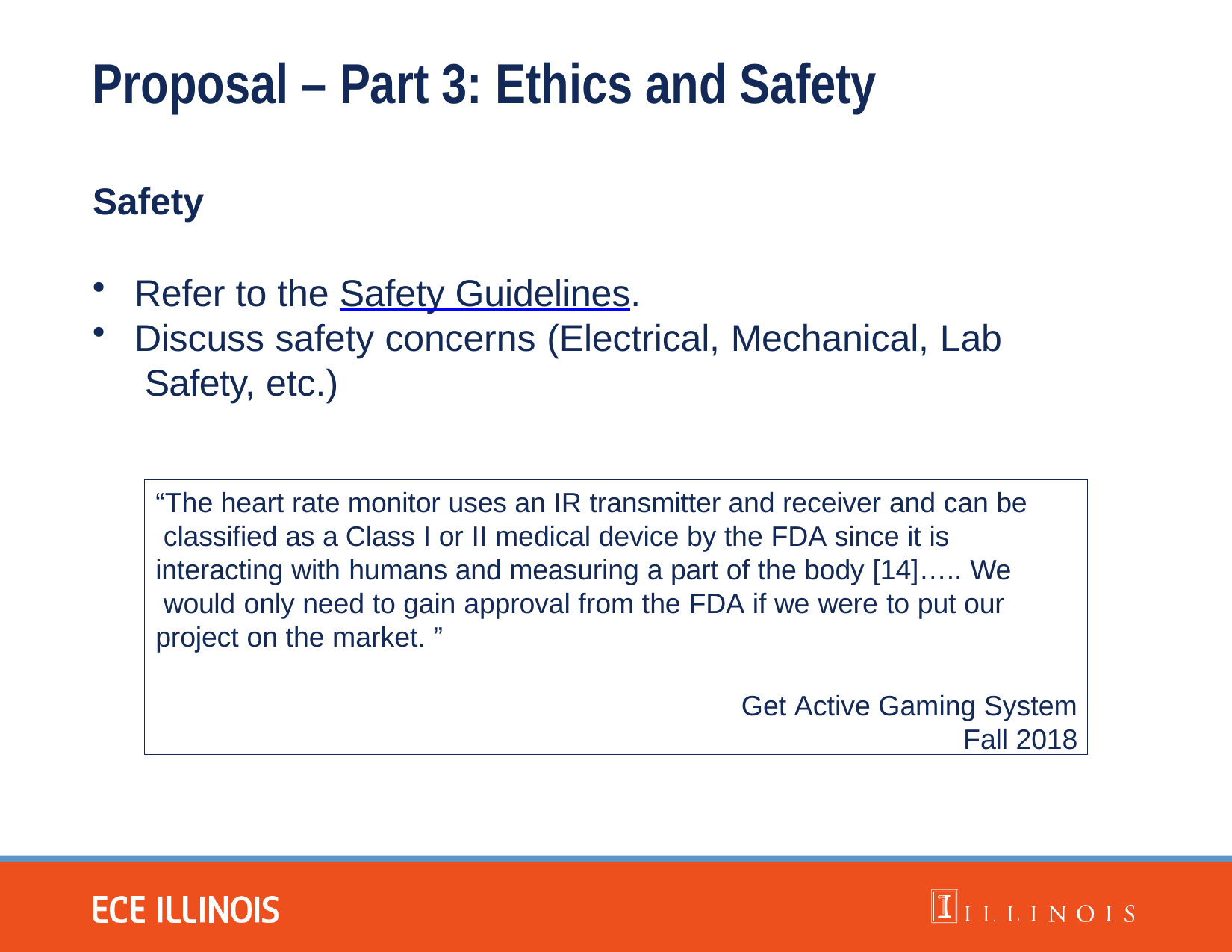

# Proposal – Part 3: Ethics and Safety
Safety

Refer to the Safety Guidelines.
Discuss safety concerns (Electrical, Mechanical, Lab  Safety, etc.)
“The heart rate monitor uses an IR transmitter and receiver and can be  classified as a Class I or II medical device by the FDA since it is
interacting with humans and measuring a part of the body [14]….. We  would only need to gain approval from the FDA if we were to put our  project on the market. ”

Get Active Gaming System
Fall 2018